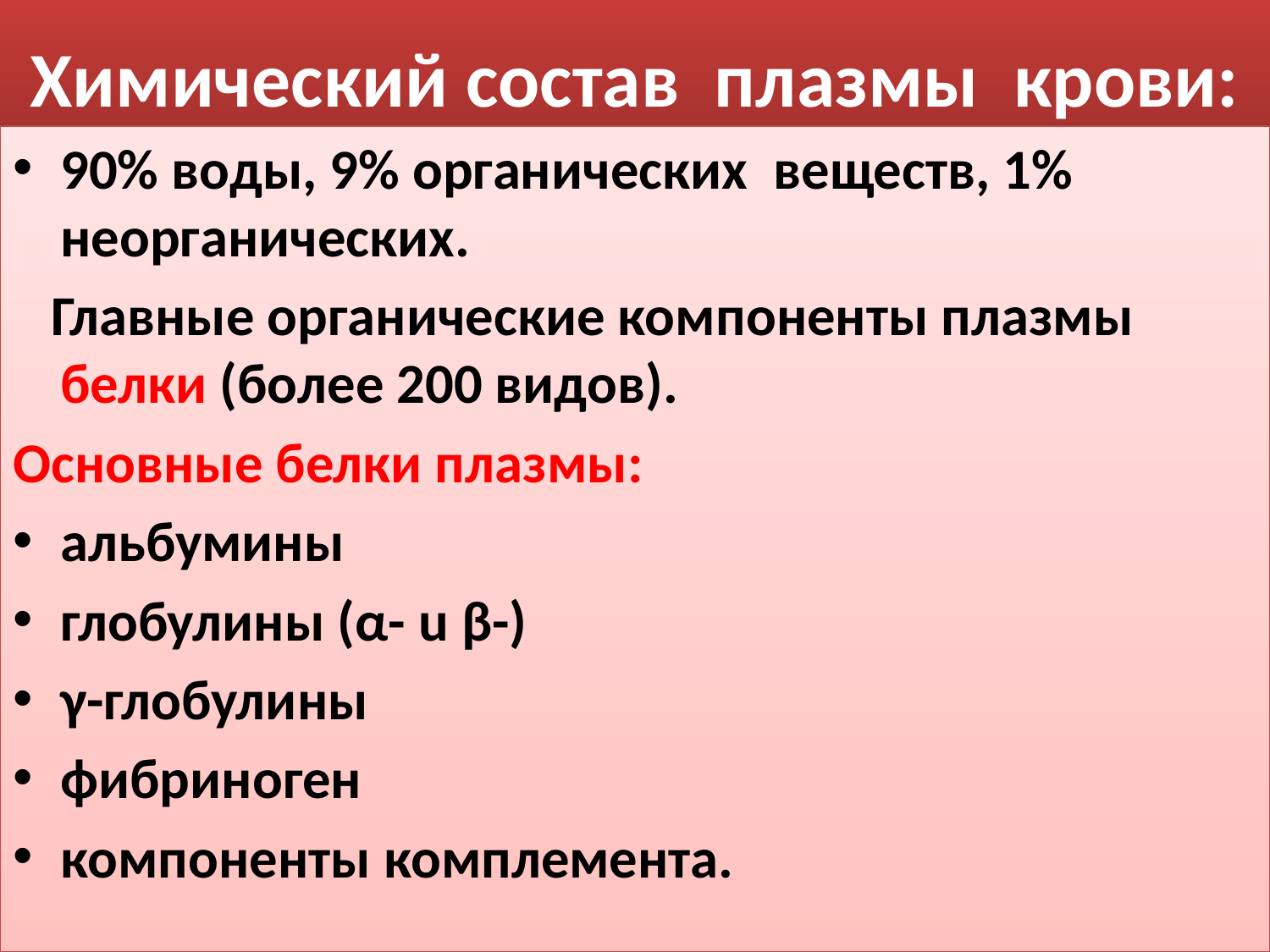

# Химический состав  плазмы  крови:
90% воды, 9% органических  веществ, 1% неорганических.
   Главные органические компоненты плазмы белки (более 200 видов).
Основные белки плазмы:
альбумины
глобулины (α- u β-)
γ-глобулины
фибриноген
компоненты комплемента.